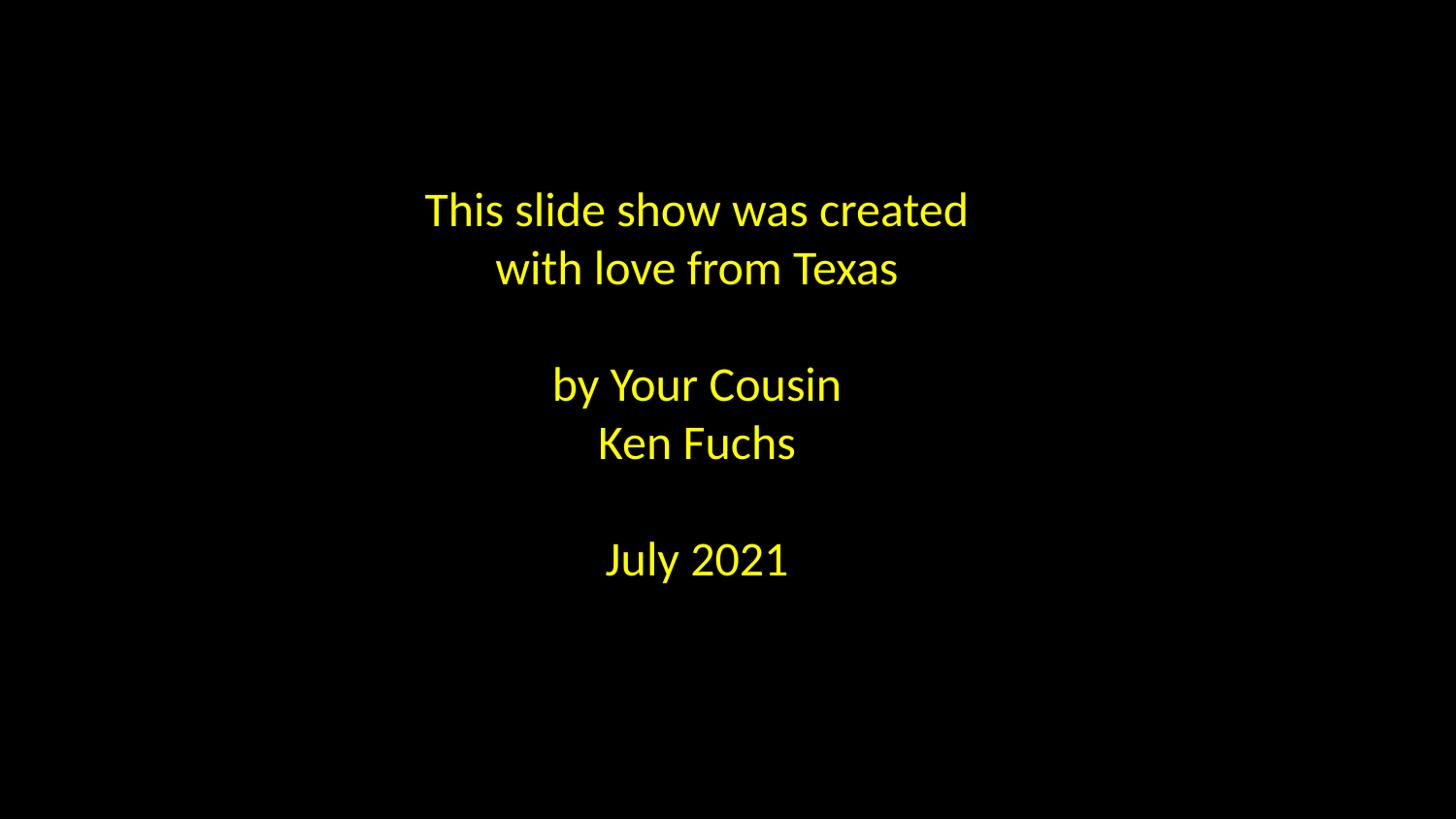

This slide show was created
with love from Texas

by Your Cousin
Ken Fuchs

July 2021